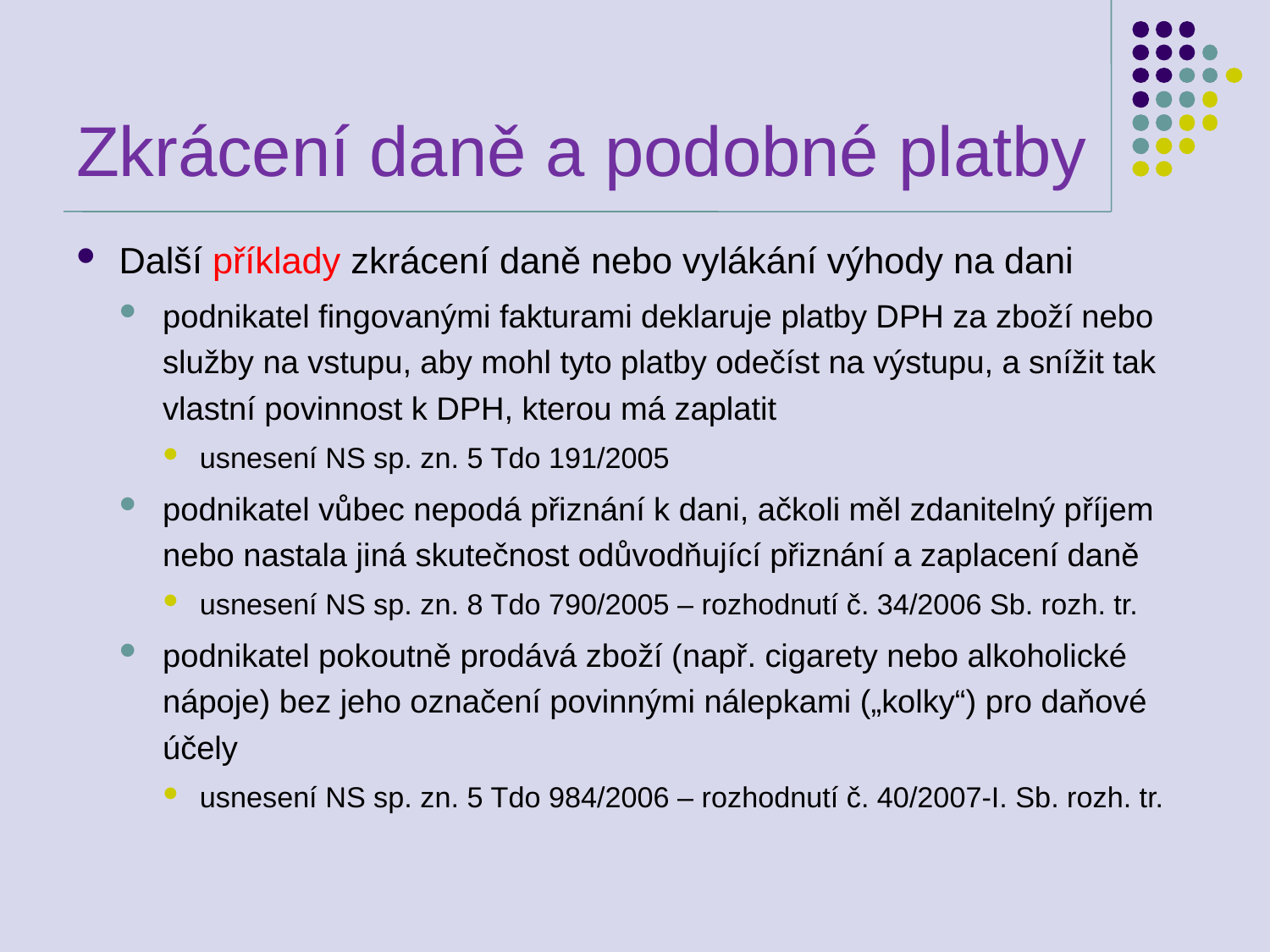

# Zkrácení daně a podobné platby
Další příklady zkrácení daně nebo vylákání výhody na dani
podnikatel fingovanými fakturami deklaruje platby DPH za zboží nebo služby na vstupu, aby mohl tyto platby odečíst na výstupu, a snížit tak vlastní povinnost k DPH, kterou má zaplatit
usnesení NS sp. zn. 5 Tdo 191/2005
podnikatel vůbec nepodá přiznání k dani, ačkoli měl zdanitelný příjem nebo nastala jiná skutečnost odůvodňující přiznání a zaplacení daně
usnesení NS sp. zn. 8 Tdo 790/2005 – rozhodnutí č. 34/2006 Sb. rozh. tr.
podnikatel pokoutně prodává zboží (např. cigarety nebo alkoholické nápoje) bez jeho označení povinnými nálepkami („kolky“) pro daňové účely
usnesení NS sp. zn. 5 Tdo 984/2006 – rozhodnutí č. 40/2007-I. Sb. rozh. tr.